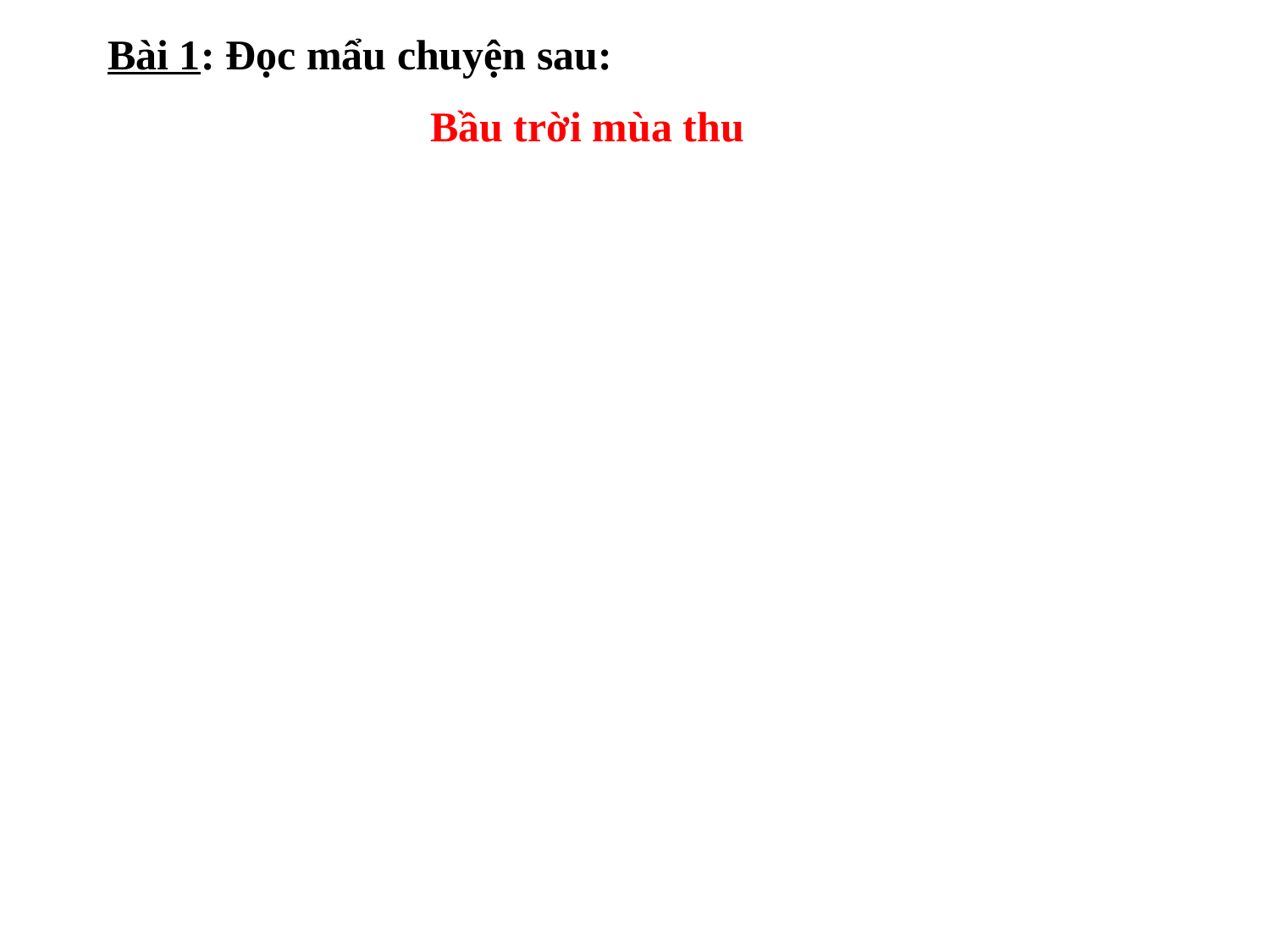

Bài 1: Đọc mẩu chuyện sau:
Bầu trời mùa thu